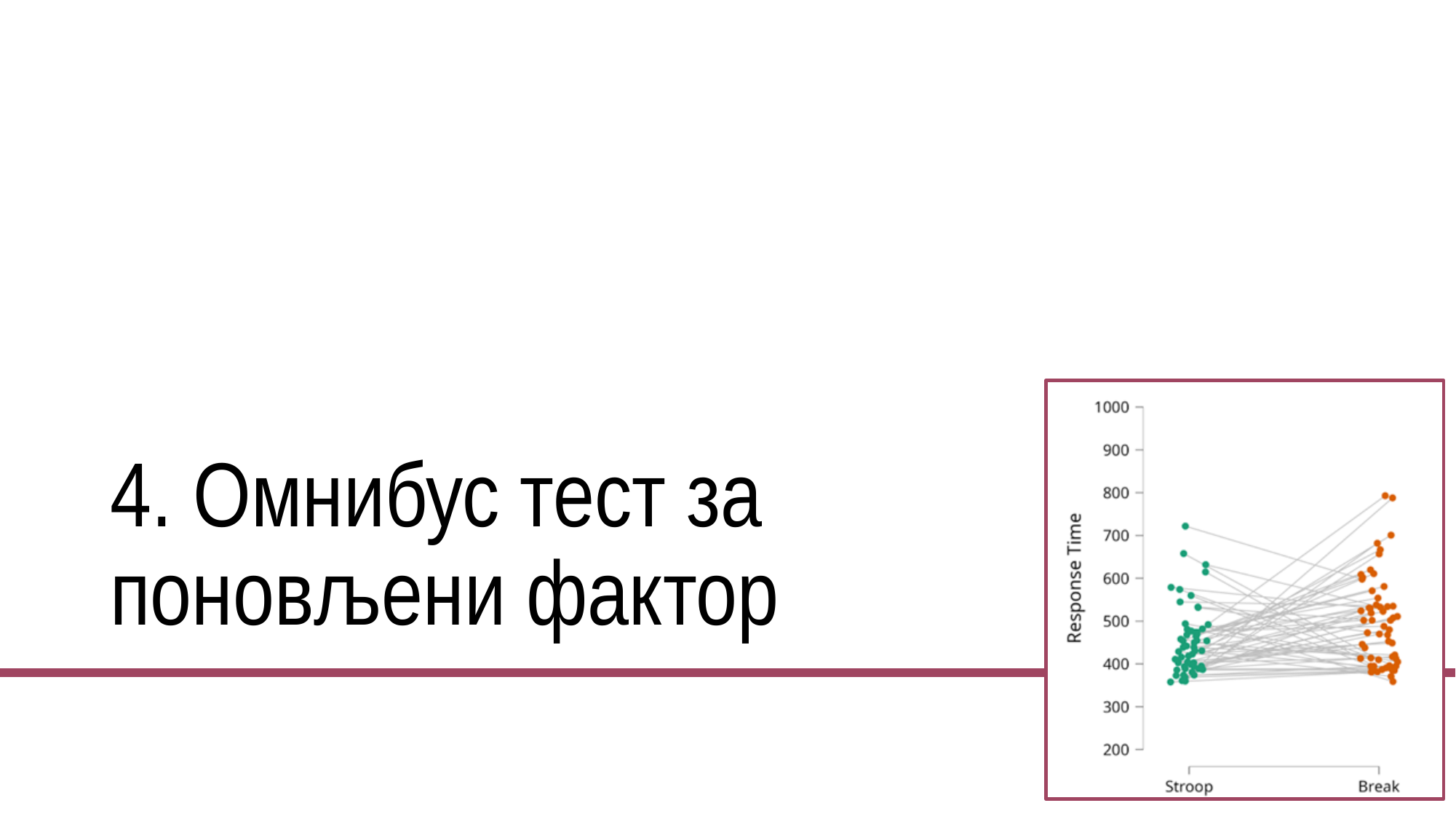

# 4. Омнибус тест за поновљени фактор